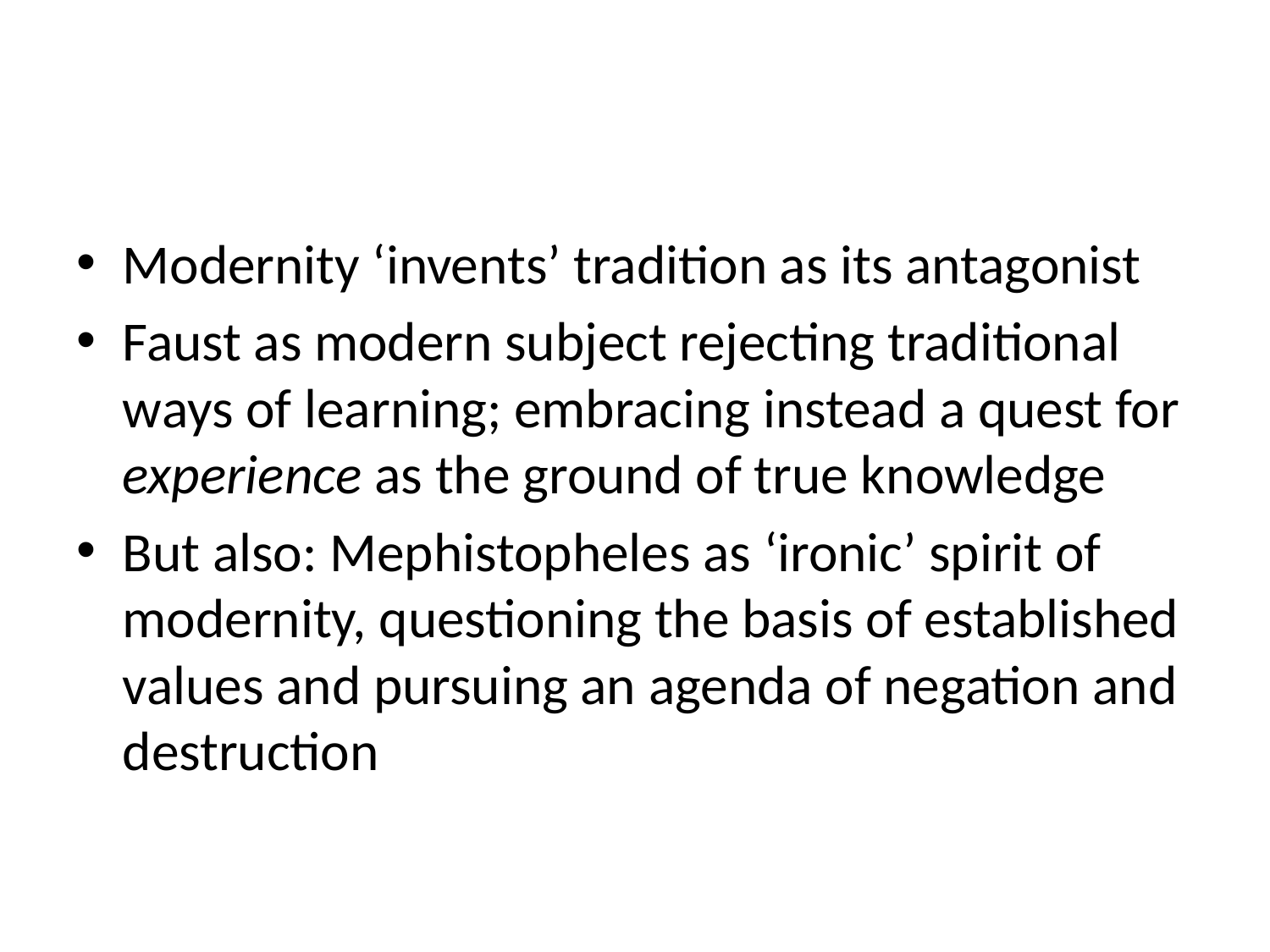

#
Modernity ‘invents’ tradition as its antagonist
Faust as modern subject rejecting traditional ways of learning; embracing instead a quest for experience as the ground of true knowledge
But also: Mephistopheles as ‘ironic’ spirit of modernity, questioning the basis of established values and pursuing an agenda of negation and destruction